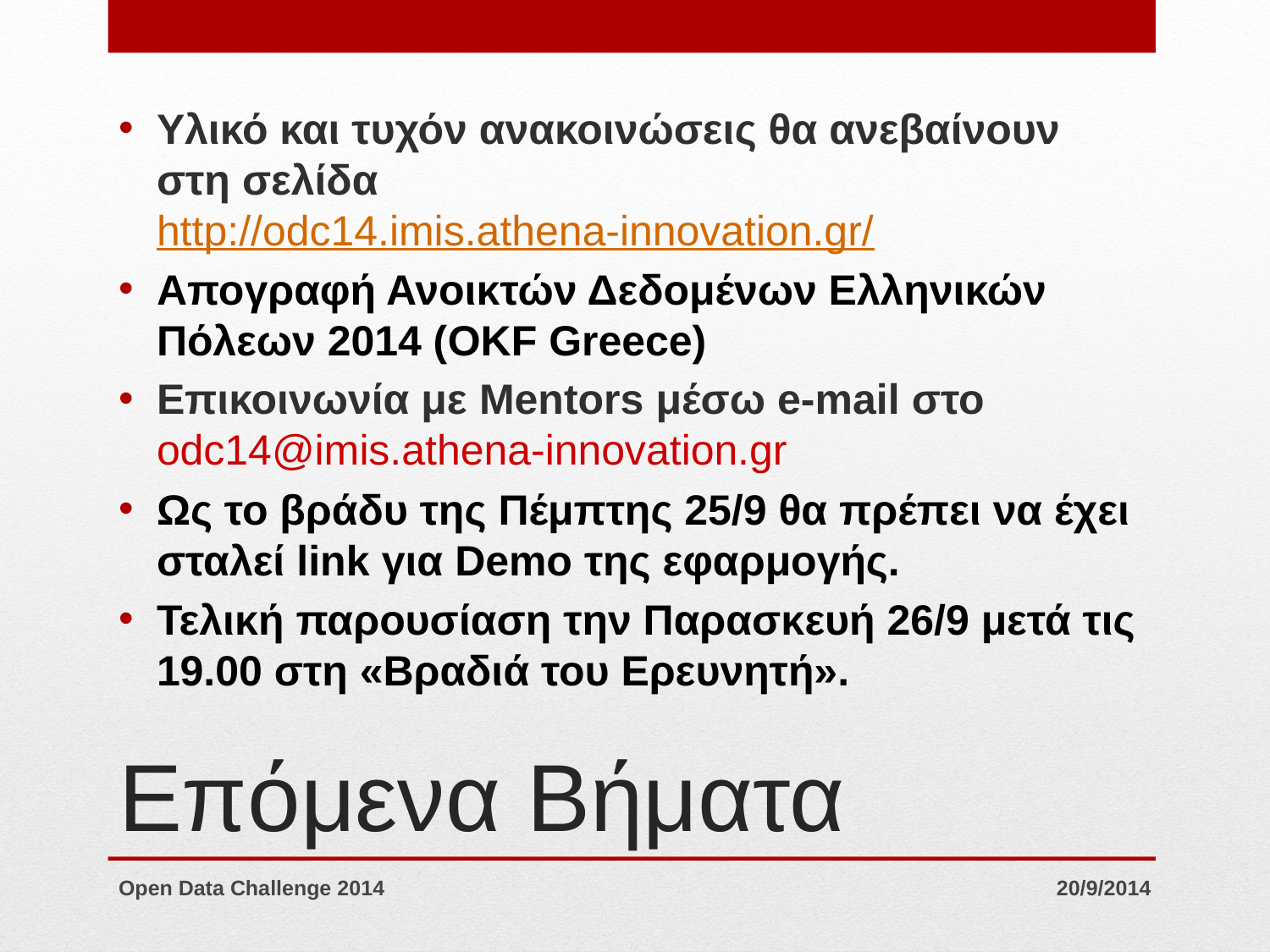

Υλικό και τυχόν ανακοινώσεις θα ανεβαίνουν στη σελίδα
http://odc14.imis.athena-innovation.gr/
Απογραφή Ανοικτών Δεδομένων Ελληνικών Πόλεων 2014 (OKF Greece)
Επικοινωνία με Mentors μέσω e-mail στο
odc14@imis.athena-innovation.gr
Ως το βράδυ της Πέμπτης 25/9 θα πρέπει να έχει σταλεί link για Demo της εφαρμογής.
Τελική παρουσίαση την Παρασκευή 26/9 μετά τις 19.00 στη «Βραδιά του Ερευνητή».

# Επόμενα Βήματα
Open Data Challenge 2014
20/9/2014